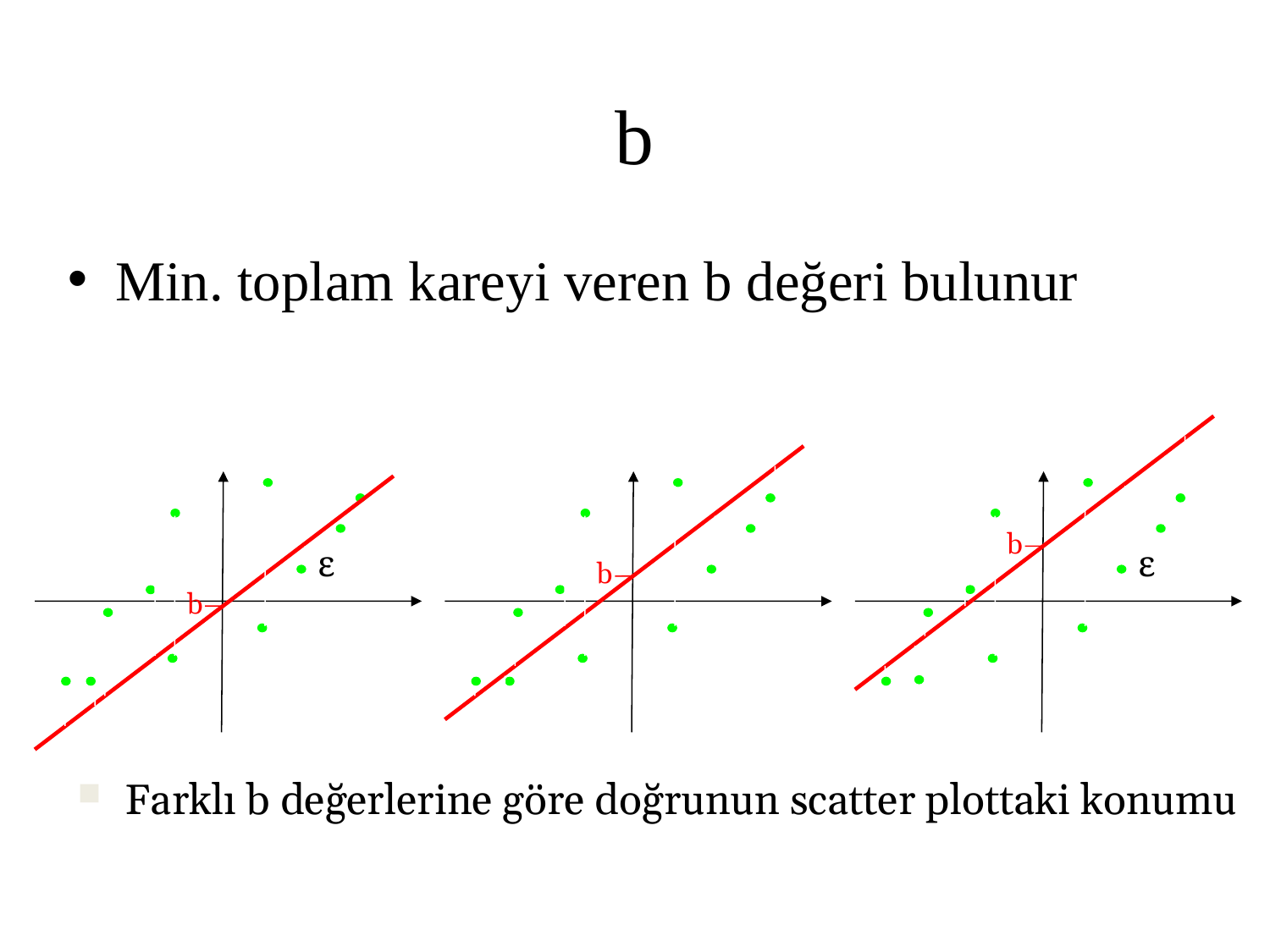

# b
Min. toplam kareyi veren b değeri bulunur

b

b

ε
ε

b

Farklı b değerlerine göre doğrunun scatter plottaki konumu